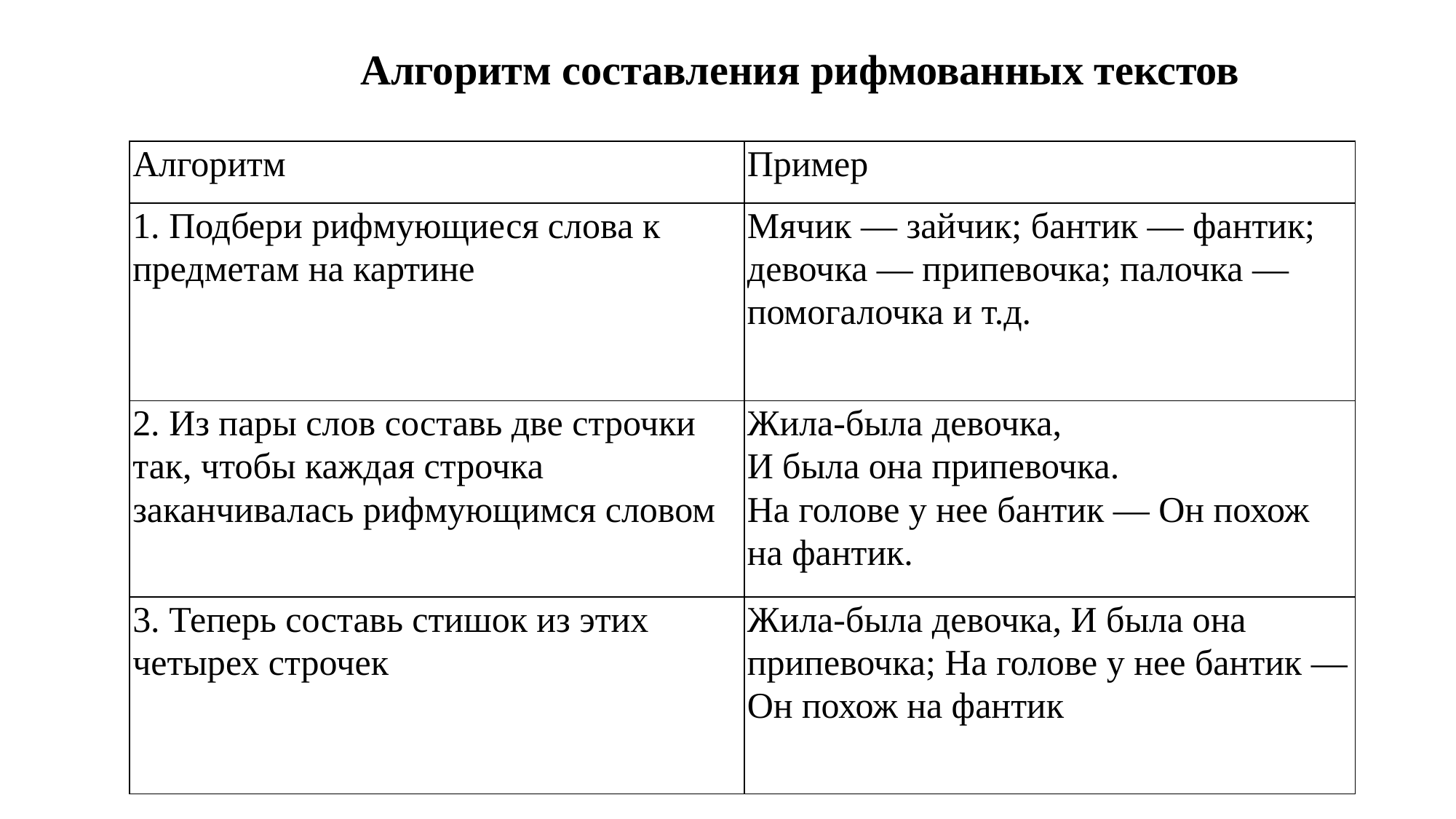

Алгоритм составления рифмованных текстов
| Алгоритм | Пример |
| --- | --- |
| 1. Подбери рифмующиеся слова к предметам на картине | Мячик — зайчик; бантик — фантик; девочка — припевочка; палочка — помогалочка и т.д. |
| 2. Из пары слов составь две строчки так, чтобы каждая строчка заканчивалась рифмующимся словом | Жила-была девочка, И была она припевочка. На голове у нее бантик — Он похож на фантик. |
| 3. Теперь составь стишок из этих четырех строчек | Жила-была девочка, И была она припевочка; На голове у нее бантик — Он похож на фантик |